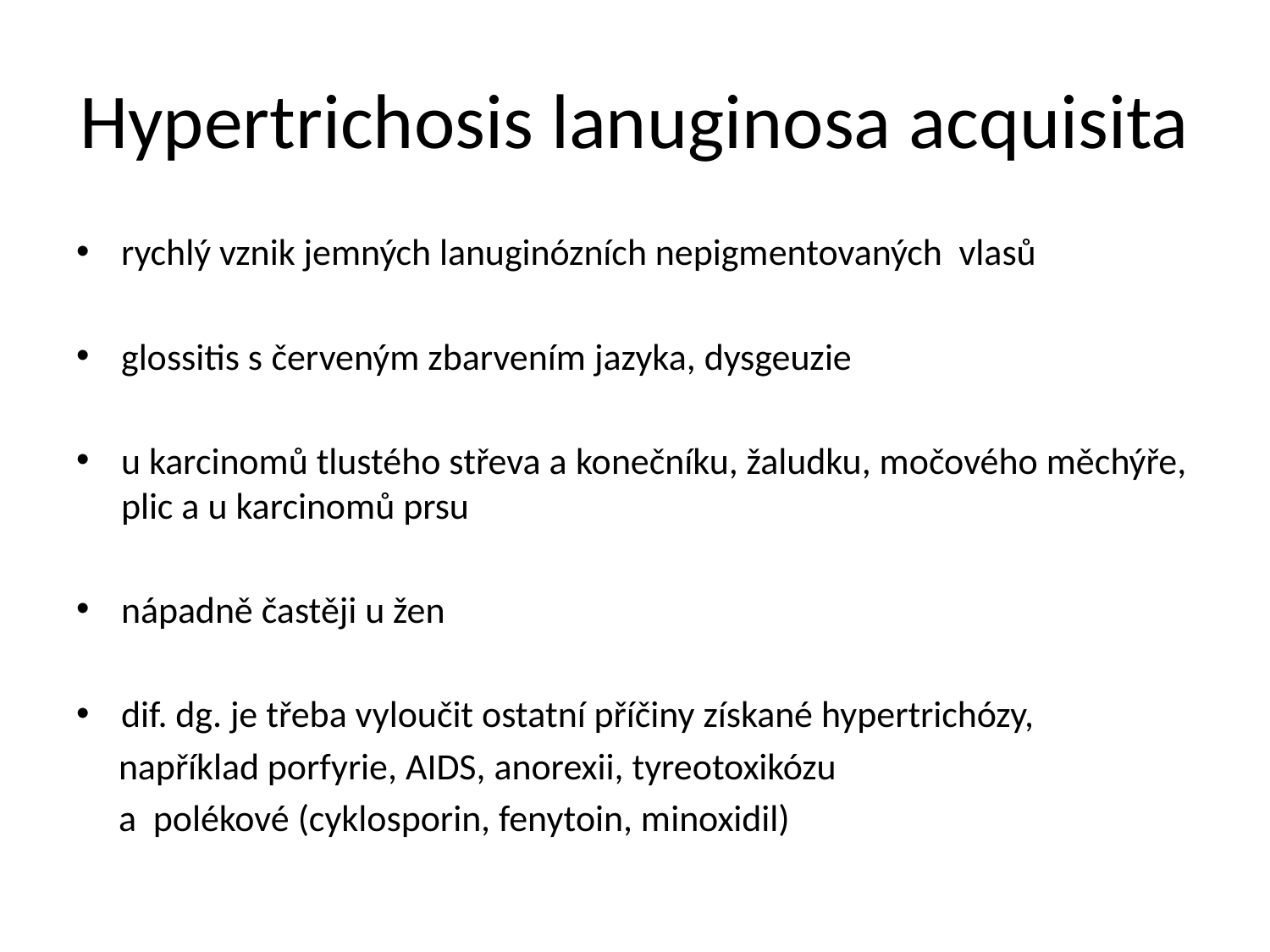

# Hypertrichosis lanuginosa acquisita
rychlý vznik jemných lanuginózních nepigmentovaných  vlasů

glossitis s červeným zbarvením jazyka, dysgeuzie

u karcinomů tlustého střeva a konečníku, žaludku, močového měchýře, plic a u karcinomů prsu

nápadně častěji u žen

dif. dg. je třeba vyloučit ostatní příčiny získané hypertrichózy,
     například porfyrie, AIDS, anorexii, tyreotoxikózu
     a  polékové (cyklosporin, fenytoin, minoxidil)